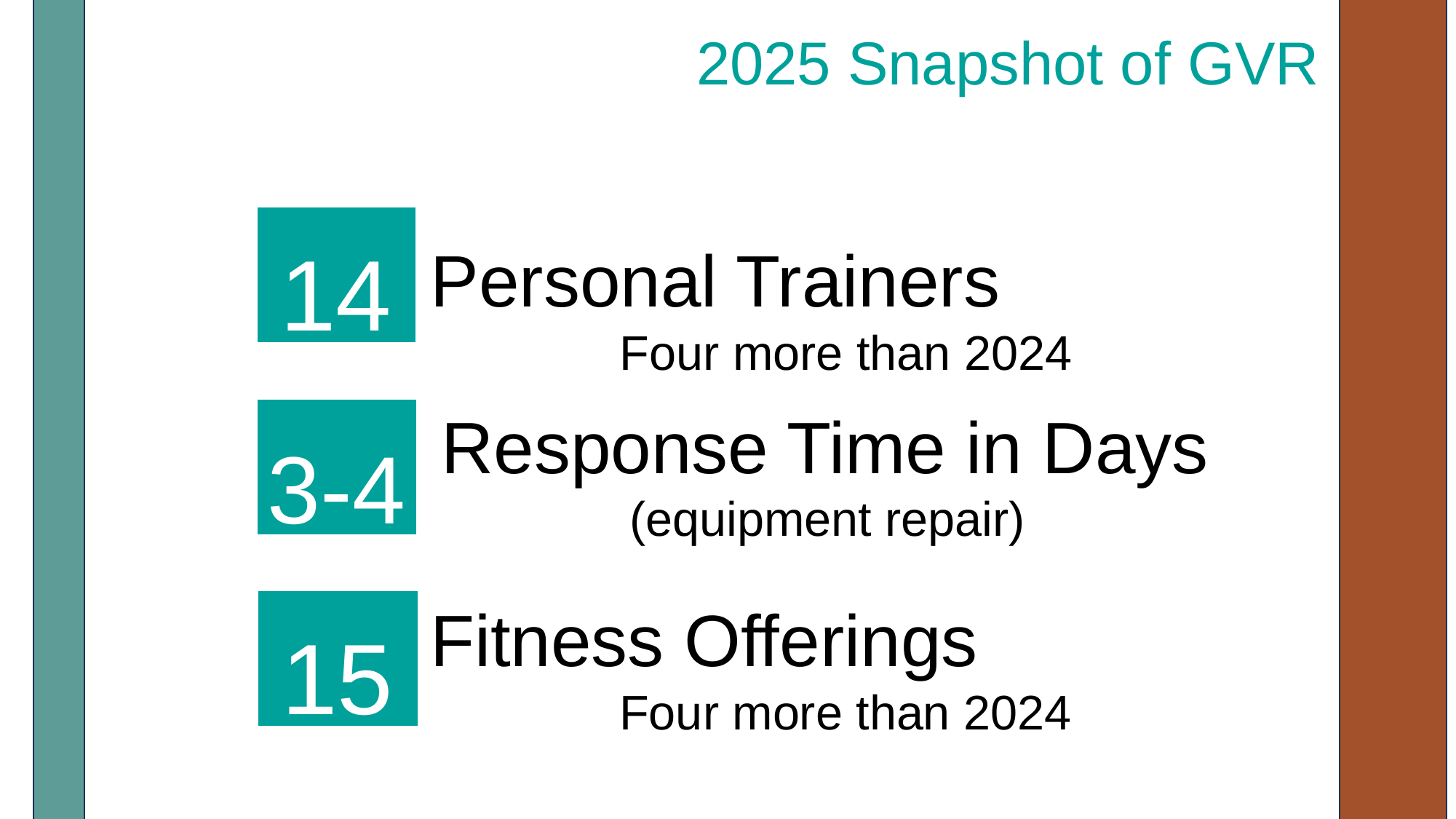

2025 Snapshot of GVR

GVR by the Numbers
14
Personal Trainers

Four more than 2024
3-4

Response Time in Days
              (equipment repair)
15
Fitness Offerings

Four more than 2024